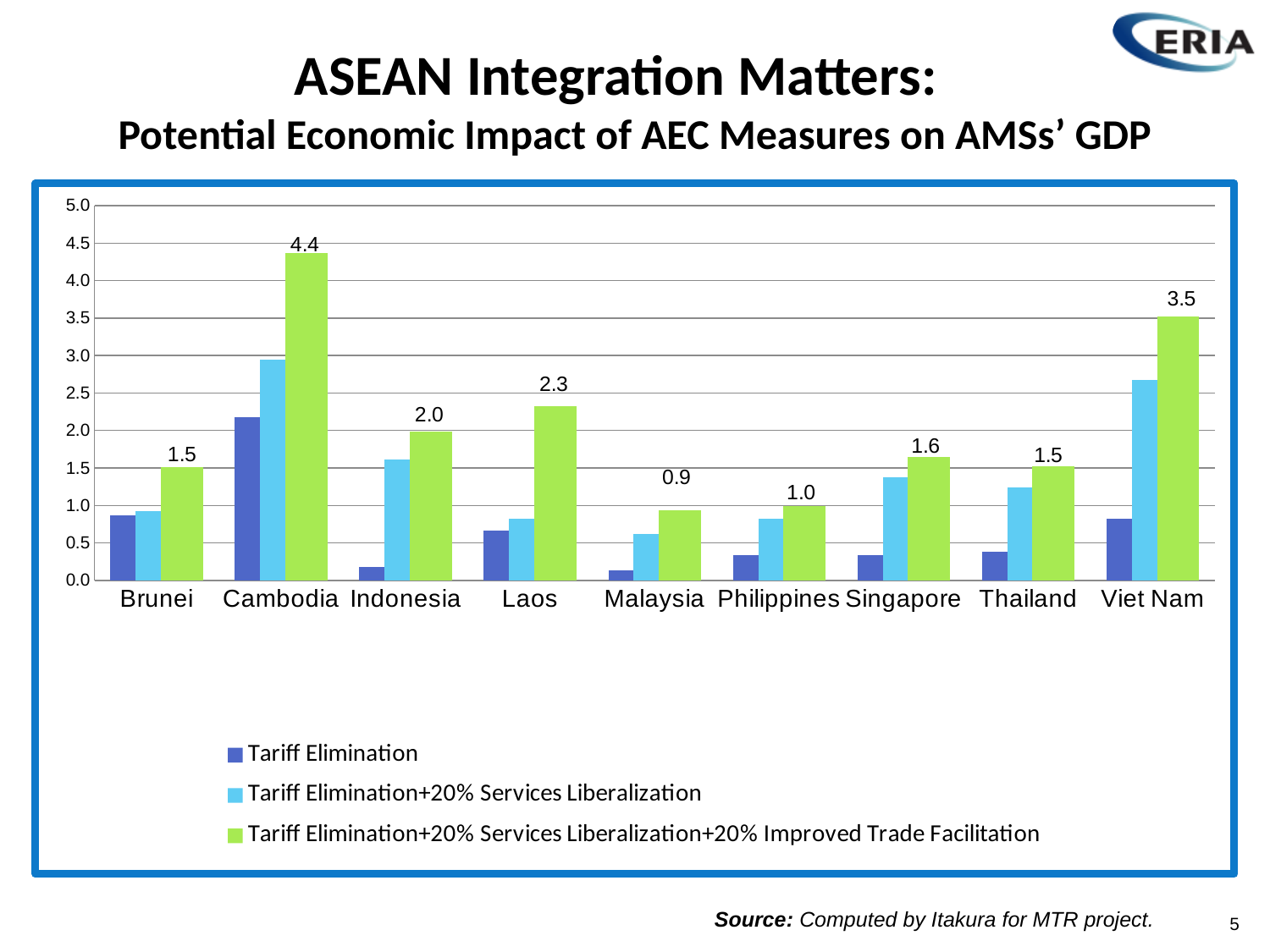

ASEAN Integration Matters:
Potential Economic Impact of AEC Measures on AMSs’ GDP

### Chart

| Category |  |  |  |
|---|---|---|---|
| Brunei | 0.863065 | 0.9248440000000031 | 1.51261 |
| Cambodia | 2.1780419999999987 | 2.944682 | 4.369914999999964 |
| Indonesia | 0.184602 | 1.6164570000000071 | 1.9811369999999988 |
| Laos | 0.6593500000000031 | 0.8251079999999988 | 2.3298319999999997 |
| Malaysia | 0.137833 | 0.61848 | 0.938442 |
| Philippines | 0.33260200000000206 | 0.822868 | 0.9948709999999988 |
| Singapore | 0.34246100000000007 | 1.37436 | 1.647127 |
| Thailand | 0.3766770000000001 | 1.2377909999999928 | 1.5188959999999998 |
| Viet Nam | 0.817327 | 2.674381 | 3.520361 |
5
Source: Computed by Itakura for MTR project.